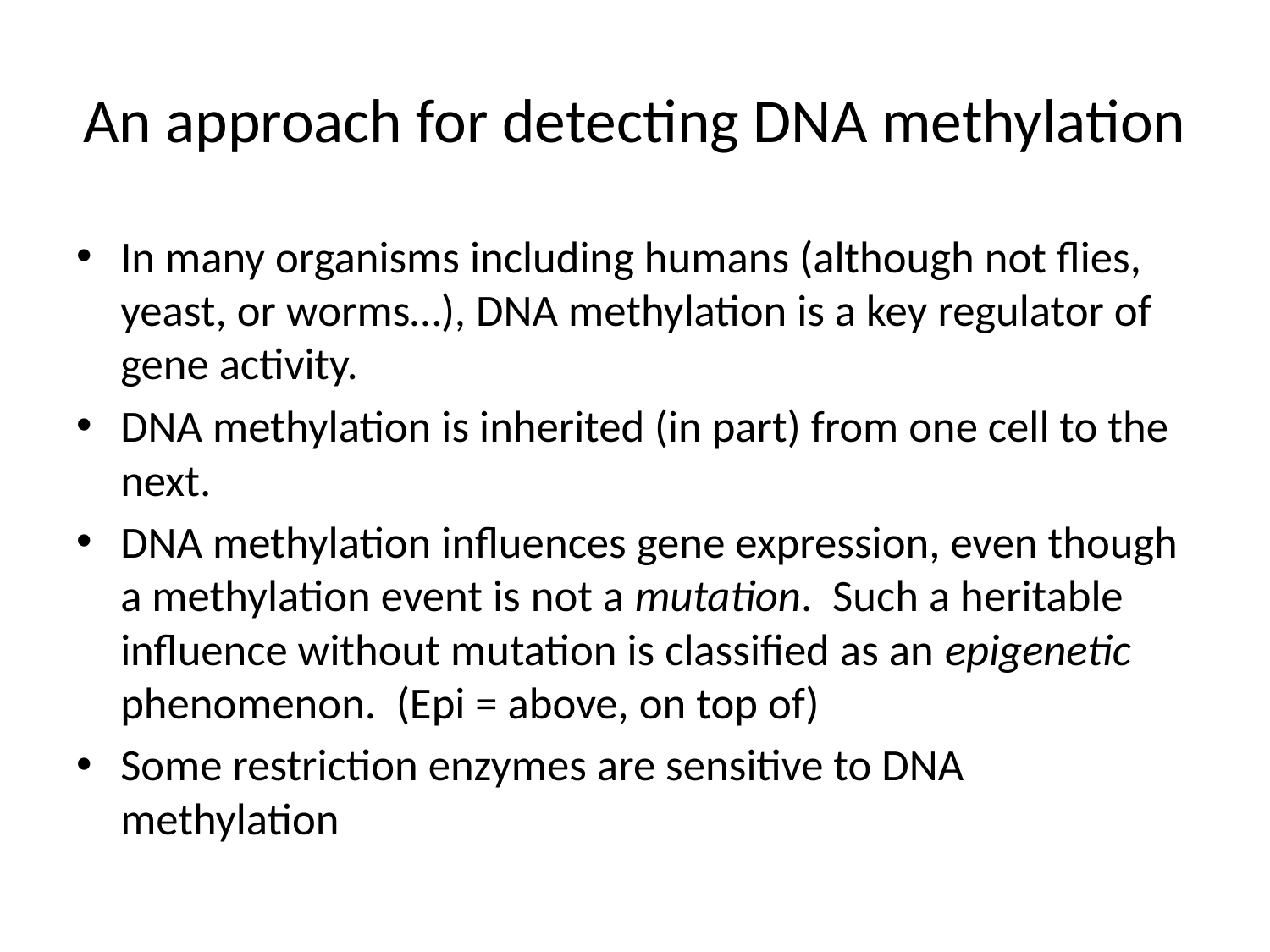

# An approach for detecting DNA methylation
In many organisms including humans (although not flies, yeast, or worms…), DNA methylation is a key regulator of gene activity.
DNA methylation is inherited (in part) from one cell to the next.
DNA methylation influences gene expression, even though a methylation event is not a mutation.  Such a heritable influence without mutation is classified as an epigenetic phenomenon.  (Epi = above, on top of)
Some restriction enzymes are sensitive to DNA methylation